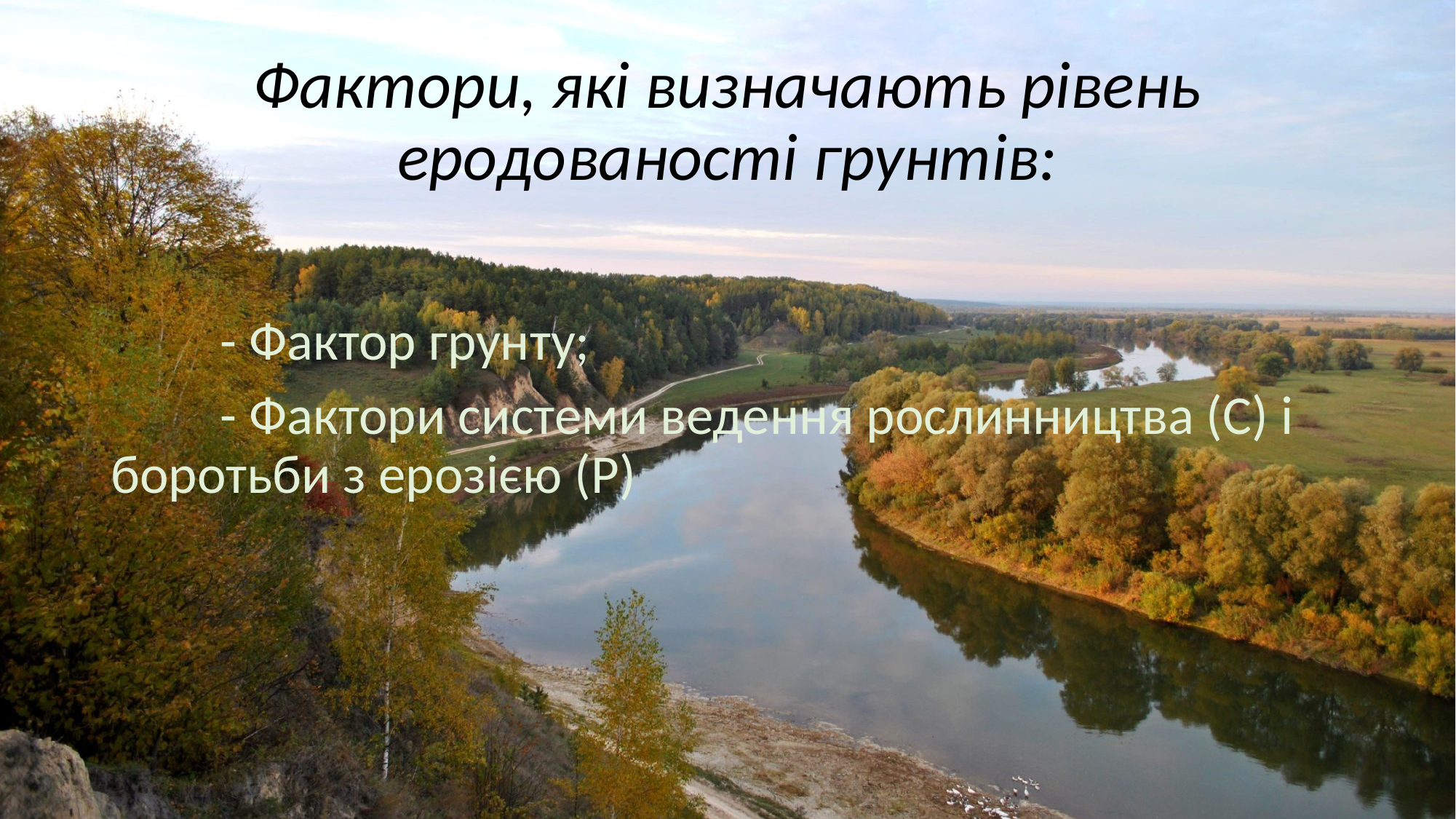

# Фактори, які визначають рівень еродованості грунтів:
	- Фактор грунту;
	- Фактори системи ведення рослинництва (С) і боротьби з ерозією (Р)